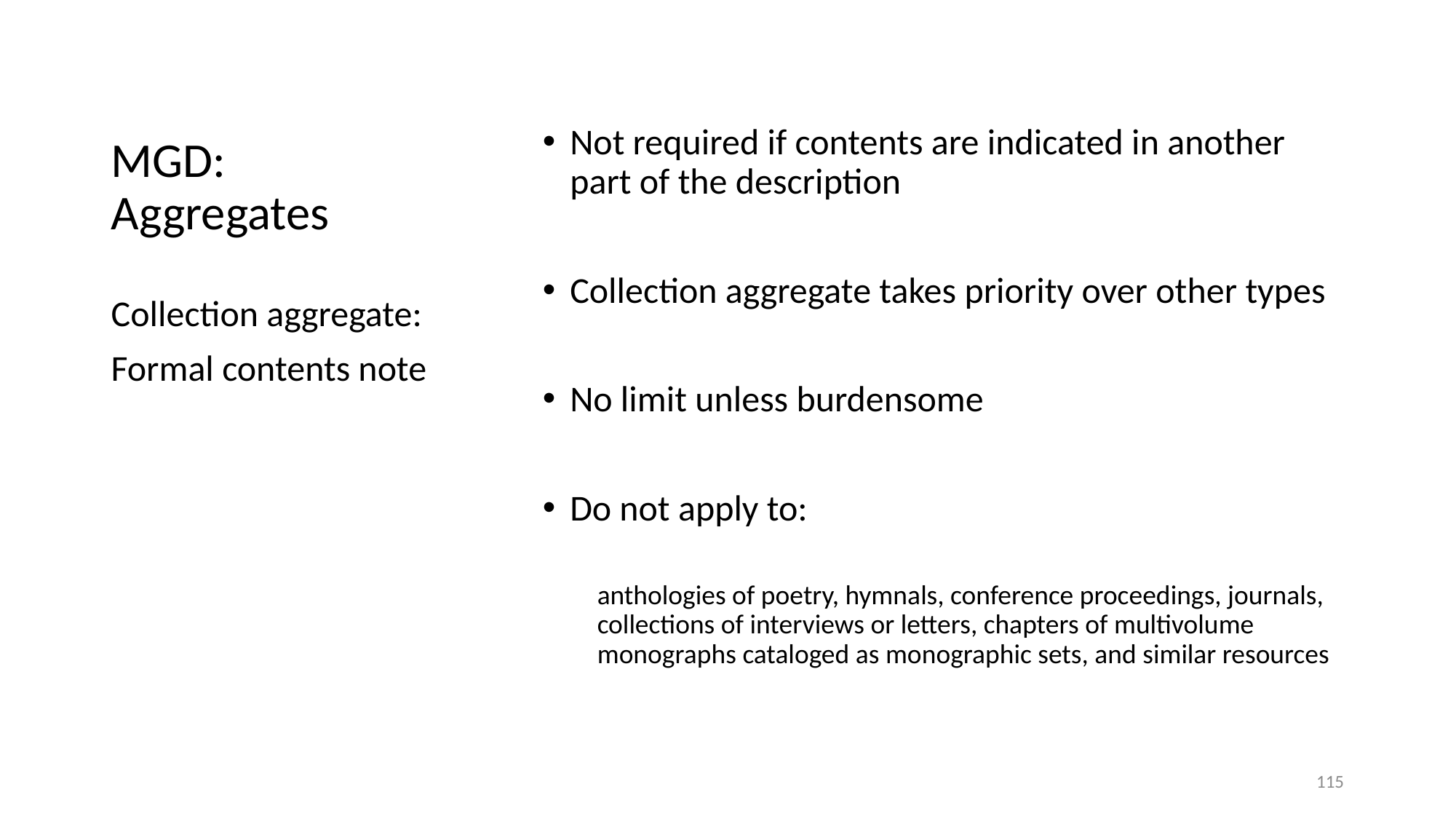

# MGD: Aggregates
Not required if contents are indicated in another part of the description

Collection aggregate takes priority over other types

No limit unless burdensome

Do not apply to:

anthologies of poetry, hymnals, conference proceedings, journals, collections of interviews or letters, chapters of multivolume monographs cataloged as monographic sets, and similar resources

Collection aggregate:
Formal contents note

115